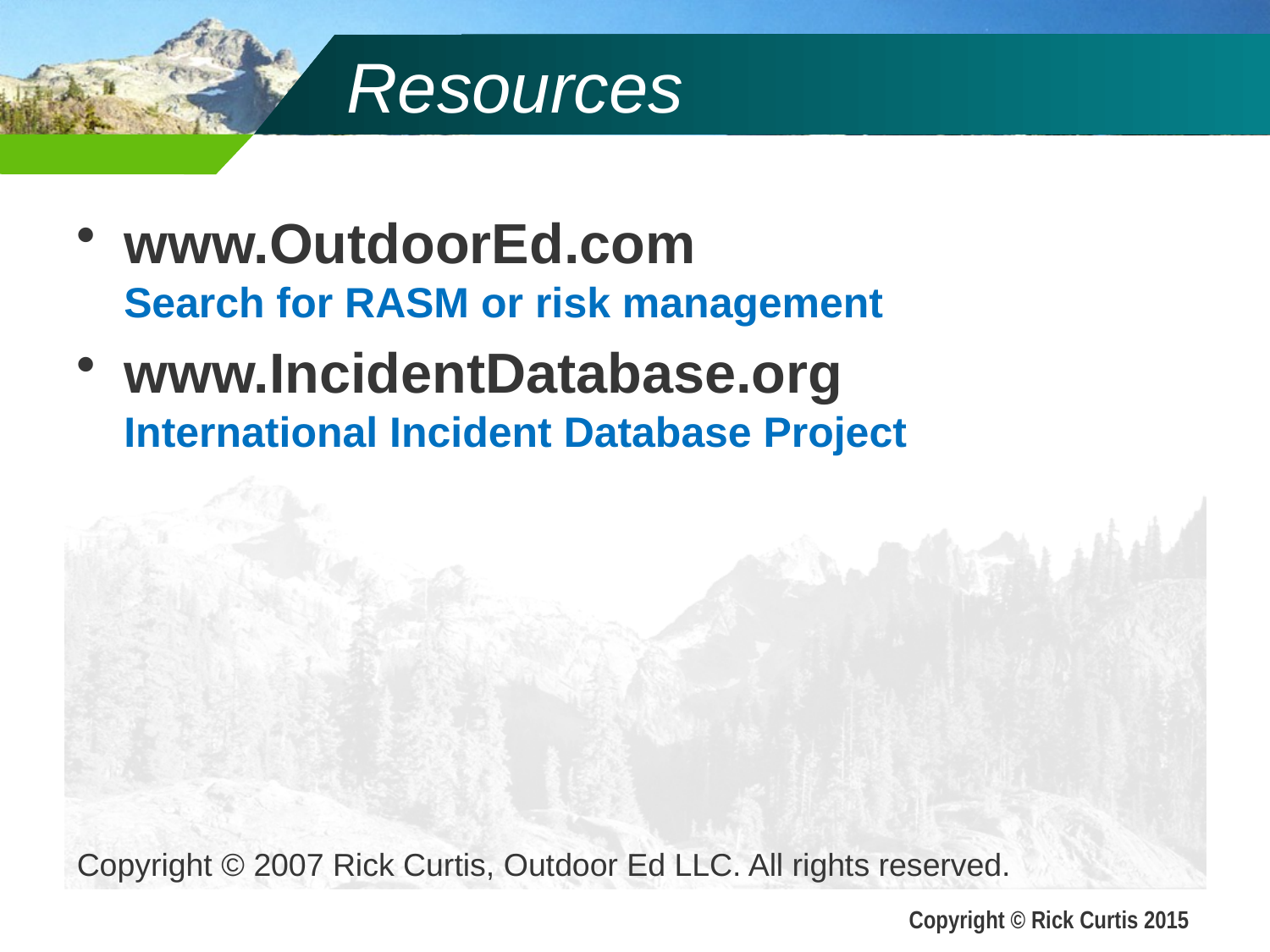

# Resources
www.OutdoorEd.com
Search for RASM or risk management
www.IncidentDatabase.org
International Incident Database Project
Copyright © 2007 Rick Curtis, Outdoor Ed LLC. All rights reserved.